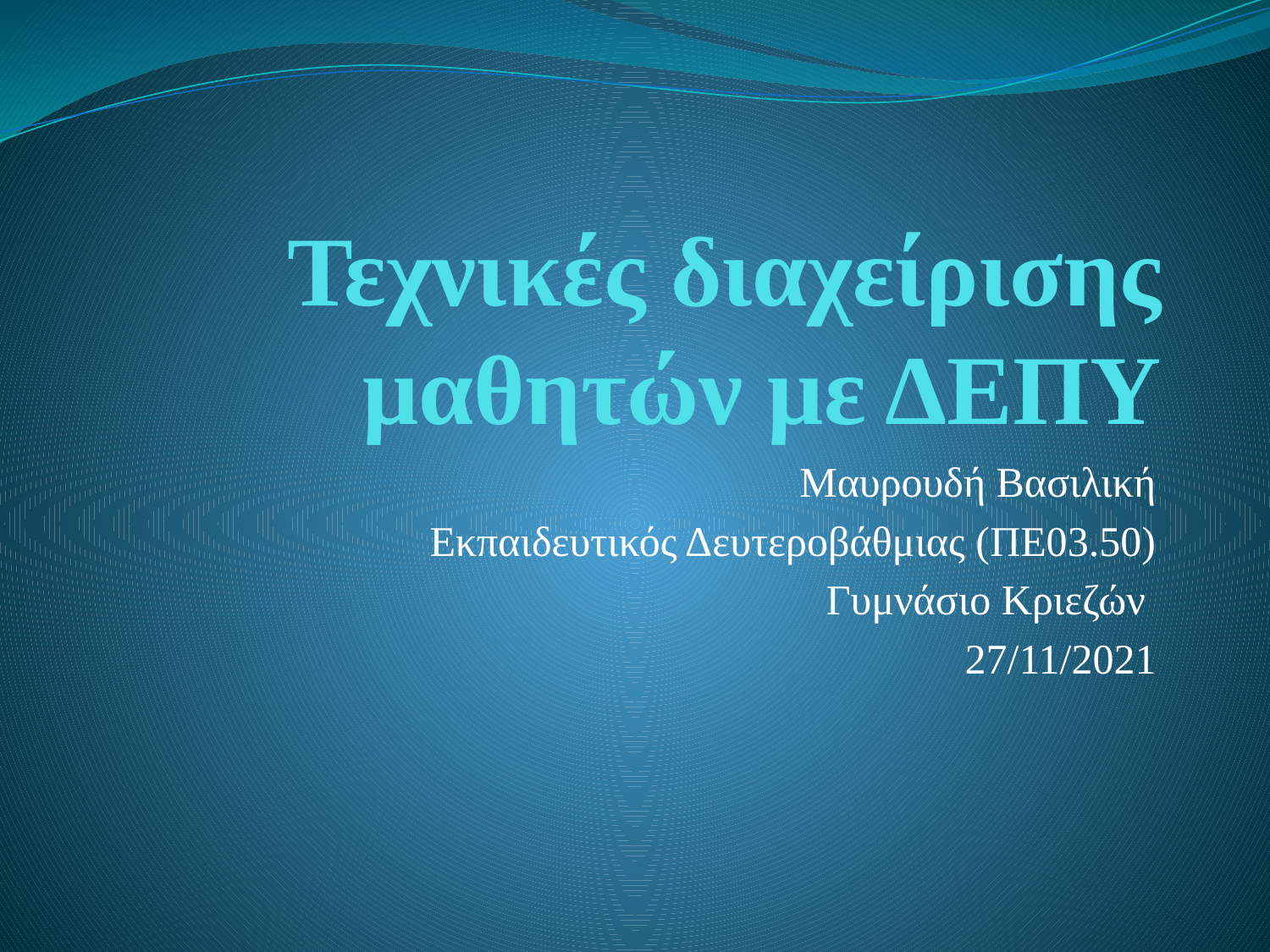

# Τεχνικές διαχείρισης μαθητών με ΔΕΠΥ
Μαυρουδή Βασιλική
Εκπαιδευτικός Δευτεροβάθμιας (ΠΕ03.50)
Γυμνάσιο Κριεζών
27/11/2021